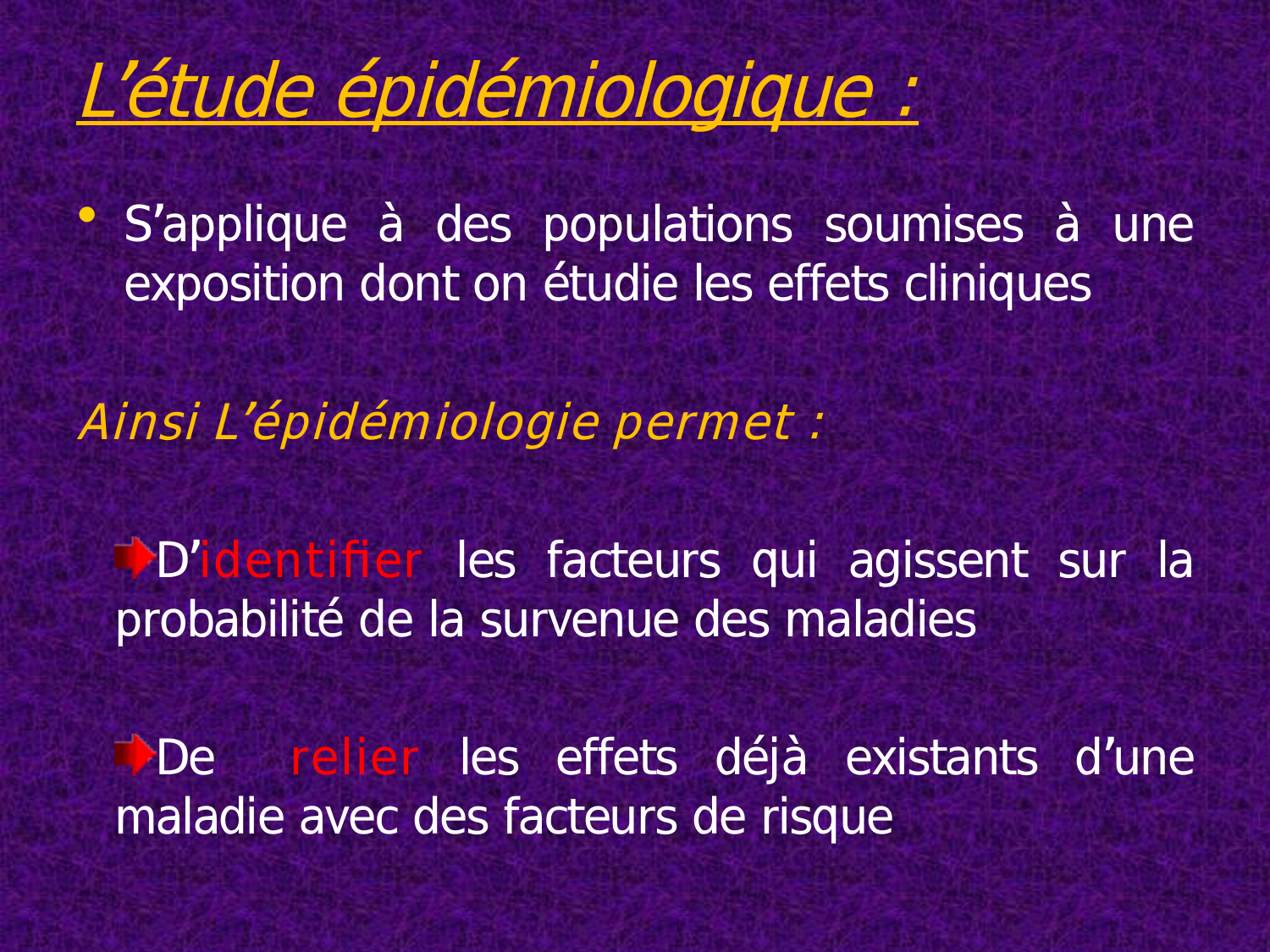

# L’étude épidémiologique :
S’applique à des populations soumises à une exposition dont on étudie les effets cliniques

Ainsi L’épidémiologie permet :

D’identifier les facteurs qui agissent sur la probabilité de la survenue des maladies

De  relier les effets déjà existants d’une maladie avec des facteurs de risque